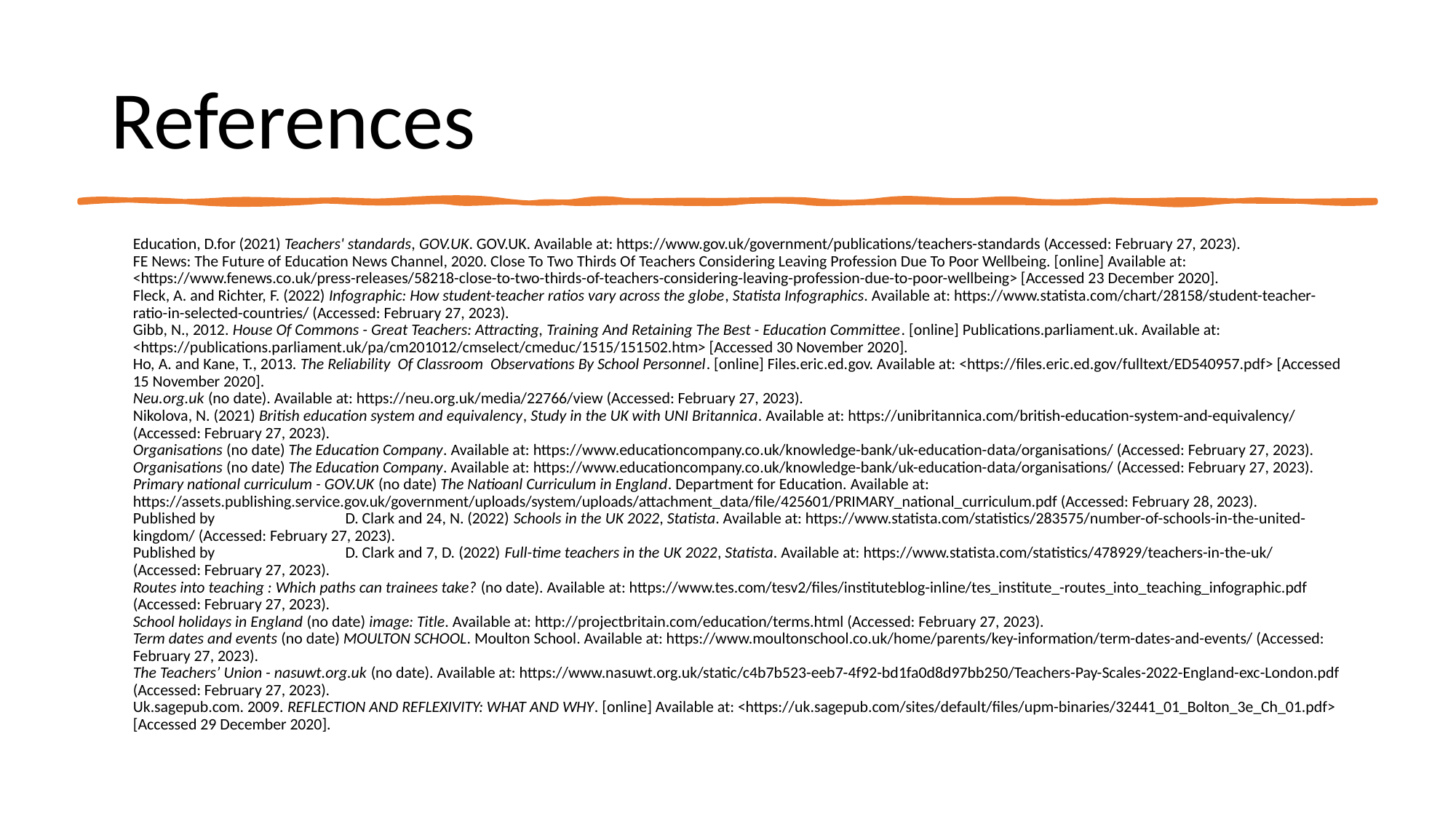

# References

Education, D.for (2021) Teachers' standards, GOV.UK. GOV.UK. Available at: https://www.gov.uk/government/publications/teachers-standards (Accessed: February 27, 2023).
FE News: The Future of Education News Channel, 2020. Close To Two Thirds Of Teachers Considering Leaving Profession Due To Poor Wellbeing. [online] Available at: <https://www.fenews.co.uk/press-releases/58218-close-to-two-thirds-of-teachers-considering-leaving-profession-due-to-poor-wellbeing> [Accessed 23 December 2020].
Fleck, A. and Richter, F. (2022) Infographic: How student-teacher ratios vary across the globe, Statista Infographics. Available at: https://www.statista.com/chart/28158/student-teacher-ratio-in-selected-countries/ (Accessed: February 27, 2023).
Gibb, N., 2012. House Of Commons - Great Teachers: Attracting, Training And Retaining The Best - Education Committee. [online] Publications.parliament.uk. Available at: <https://publications.parliament.uk/pa/cm201012/cmselect/cmeduc/1515/151502.htm> [Accessed 30 November 2020].
Ho, A. and Kane, T., 2013. The Reliability  Of Classroom  Observations By School Personnel. [online] Files.eric.ed.gov. Available at: <https://files.eric.ed.gov/fulltext/ED540957.pdf> [Accessed 15 November 2020].
Neu.org.uk (no date). Available at: https://neu.org.uk/media/22766/view (Accessed: February 27, 2023).
Nikolova, N. (2021) British education system and equivalency, Study in the UK with UNI Britannica. Available at: https://unibritannica.com/british-education-system-and-equivalency/ (Accessed: February 27, 2023).
Organisations (no date) The Education Company. Available at: https://www.educationcompany.co.uk/knowledge-bank/uk-education-data/organisations/ (Accessed: February 27, 2023).
Organisations (no date) The Education Company. Available at: https://www.educationcompany.co.uk/knowledge-bank/uk-education-data/organisations/ (Accessed: February 27, 2023).
Primary national curriculum - GOV.UK (no date) The Natioanl Curriculum in England. Department for Education. Available at: https://assets.publishing.service.gov.uk/government/uploads/system/uploads/attachment_data/file/425601/PRIMARY_national_curriculum.pdf (Accessed: February 28, 2023).
Published by                                    D. Clark and 24, N. (2022) Schools in the UK 2022, Statista. Available at: https://www.statista.com/statistics/283575/number-of-schools-in-the-united-kingdom/ (Accessed: February 27, 2023).
Published by                                    D. Clark and 7, D. (2022) Full-time teachers in the UK 2022, Statista. Available at: https://www.statista.com/statistics/478929/teachers-in-the-uk/ (Accessed: February 27, 2023).
Routes into teaching : Which paths can trainees take? (no date). Available at: https://www.tes.com/tesv2/files/instituteblog-inline/tes_institute_-routes_into_teaching_infographic.pdf (Accessed: February 27, 2023).
School holidays in England (no date) image: Title. Available at: http://projectbritain.com/education/terms.html (Accessed: February 27, 2023).
Term dates and events (no date) MOULTON SCHOOL. Moulton School. Available at: https://www.moultonschool.co.uk/home/parents/key-information/term-dates-and-events/ (Accessed: February 27, 2023).
The Teachers’ Union - nasuwt.org.uk (no date). Available at: https://www.nasuwt.org.uk/static/c4b7b523-eeb7-4f92-bd1fa0d8d97bb250/Teachers-Pay-Scales-2022-England-exc-London.pdf (Accessed: February 27, 2023).
Uk.sagepub.com. 2009. REFLECTION AND REFLEXIVITY: WHAT AND WHY. [online] Available at: <https://uk.sagepub.com/sites/default/files/upm-binaries/32441_01_Bolton_3e_Ch_01.pdf> [Accessed 29 December 2020].